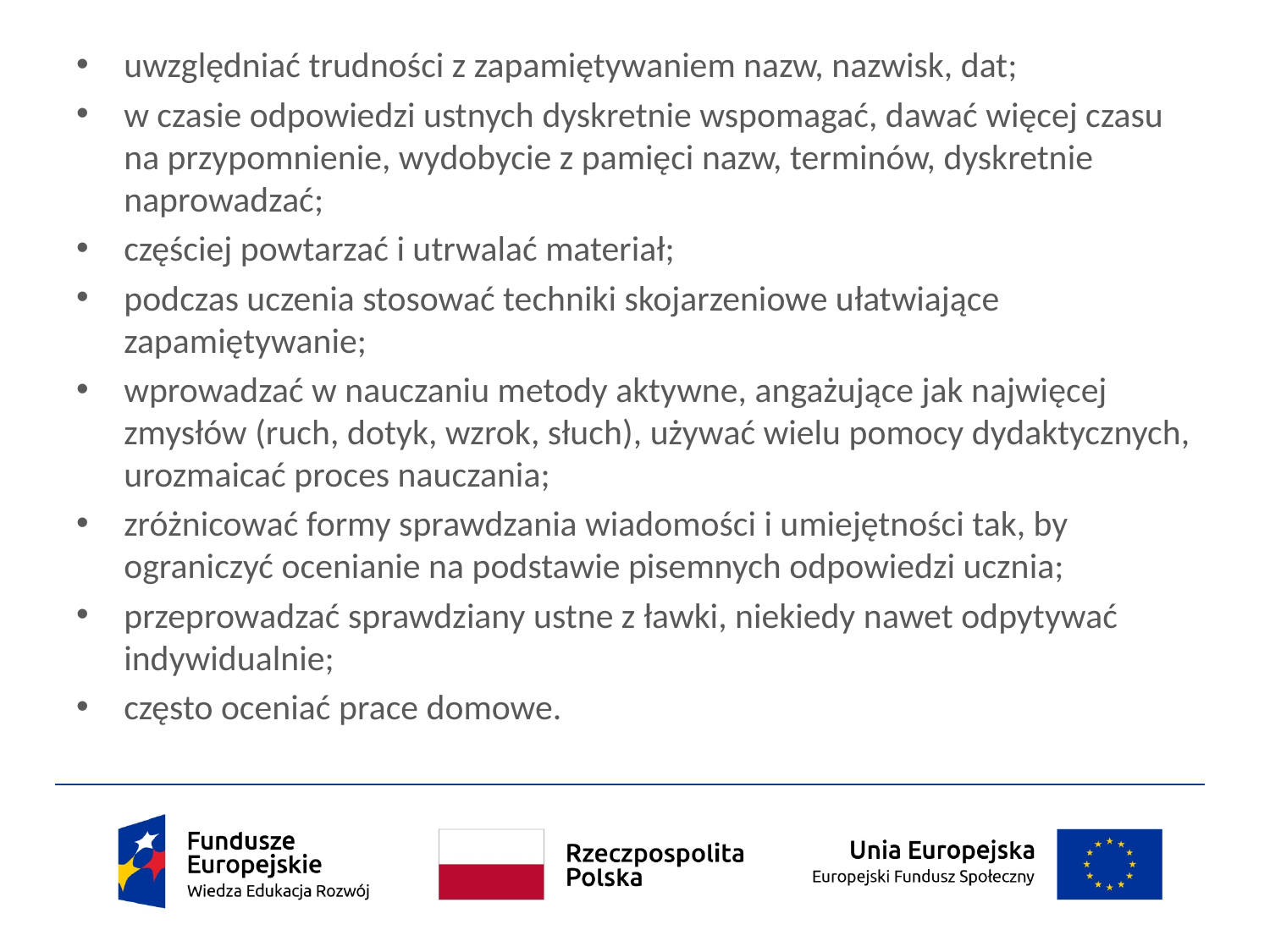

uwzględniać trudności z zapamiętywaniem nazw, nazwisk, dat;
w czasie odpowiedzi ustnych dyskretnie wspomagać, dawać więcej czasu na przypomnienie, wydobycie z pamięci nazw, terminów, dyskretnie naprowadzać;
częściej powtarzać i utrwalać materiał;
podczas uczenia stosować techniki skojarzeniowe ułatwiające zapamiętywanie;
wprowadzać w nauczaniu metody aktywne, angażujące jak najwięcej zmysłów (ruch, dotyk, wzrok, słuch), używać wielu pomocy dydaktycznych, urozmaicać proces nauczania;
zróżnicować formy sprawdzania wiadomości i umiejętności tak, by ograniczyć ocenianie na podstawie pisemnych odpowiedzi ucznia;
przeprowadzać sprawdziany ustne z ławki, niekiedy nawet odpytywać indywidualnie;
często oceniać prace domowe.